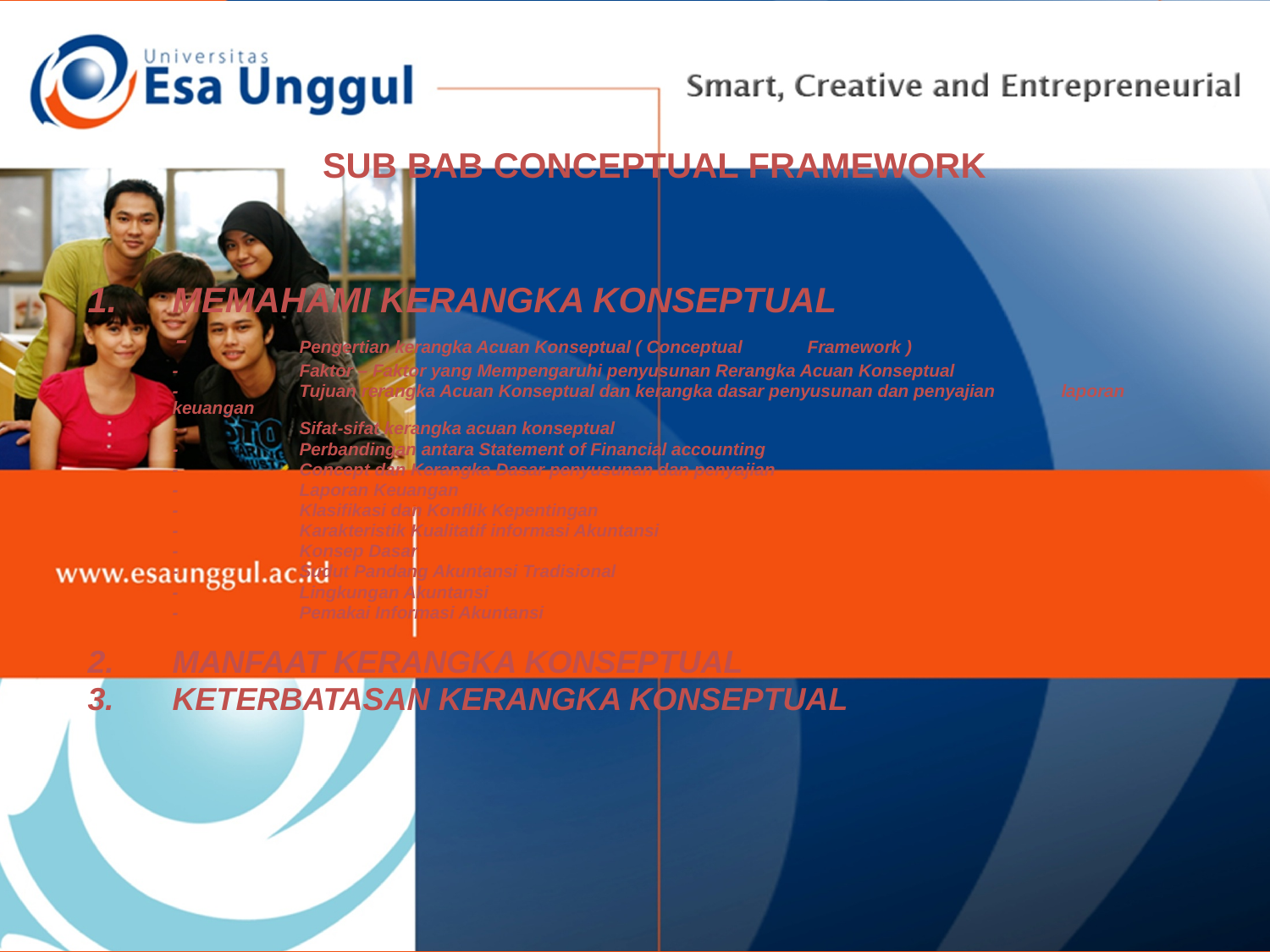

# SUB BAB CONCEPTUAL FRAMEWORK
MEMAHAMI KERANGKA KONSEPTUAL
	-	Pengertian kerangka Acuan Konseptual ( Conceptual 	Framework )
	-	Faktor – Faktor yang Mempengaruhi penyusunan Rerangka Acuan Konseptual
	-	Tujuan rerangka Acuan Konseptual dan kerangka dasar penyusunan dan penyajian 	laporan 	keuangan
	-	Sifat-sifat kerangka acuan konseptual
	-	Perbandingan antara Statement of Financial accounting
	-	Concept dan Kerangka Dasar penyusunan dan penyajian
	-	Laporan Keuangan
	-	Klasifikasi dan Konflik Kepentingan
	-	Karakteristik Kualitatif informasi Akuntansi
	-	Konsep Dasar
	-	Sudut Pandang Akuntansi Tradisional
	-	Lingkungan Akuntansi
	-	Pemakai Informasi Akuntansi

MANFAAT KERANGKA KONSEPTUAL
3.	KETERBATASAN KERANGKA KONSEPTUAL